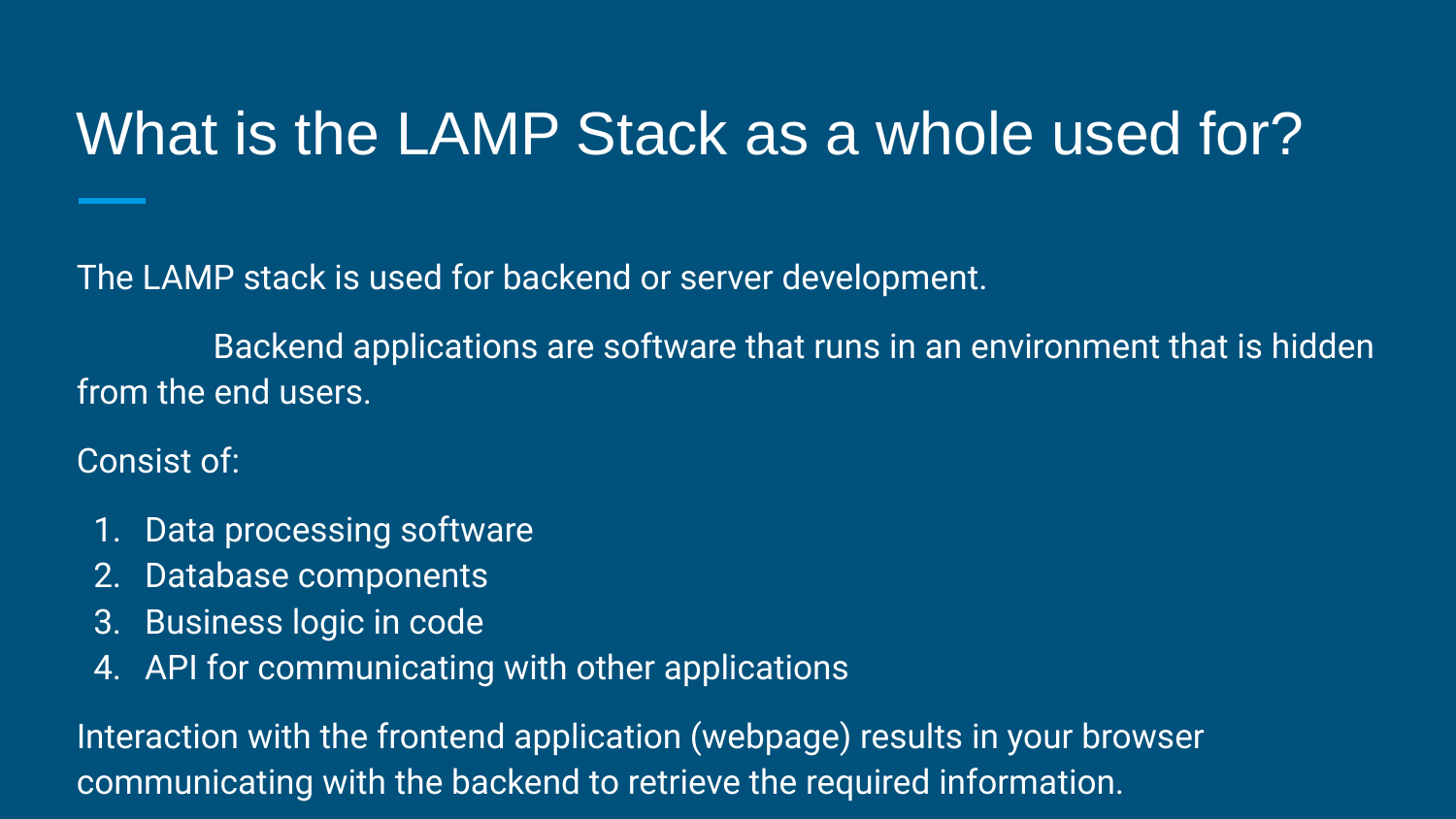

# What is the LAMP Stack as a whole used for?
The LAMP stack is used for backend or server development.
	Backend applications are software that runs in an environment that is hidden from the end users.
Consist of:
Data processing software
Database components
Business logic in code
API for communicating with other applications
Interaction with the frontend application (webpage) results in your browser communicating with the backend to retrieve the required information.